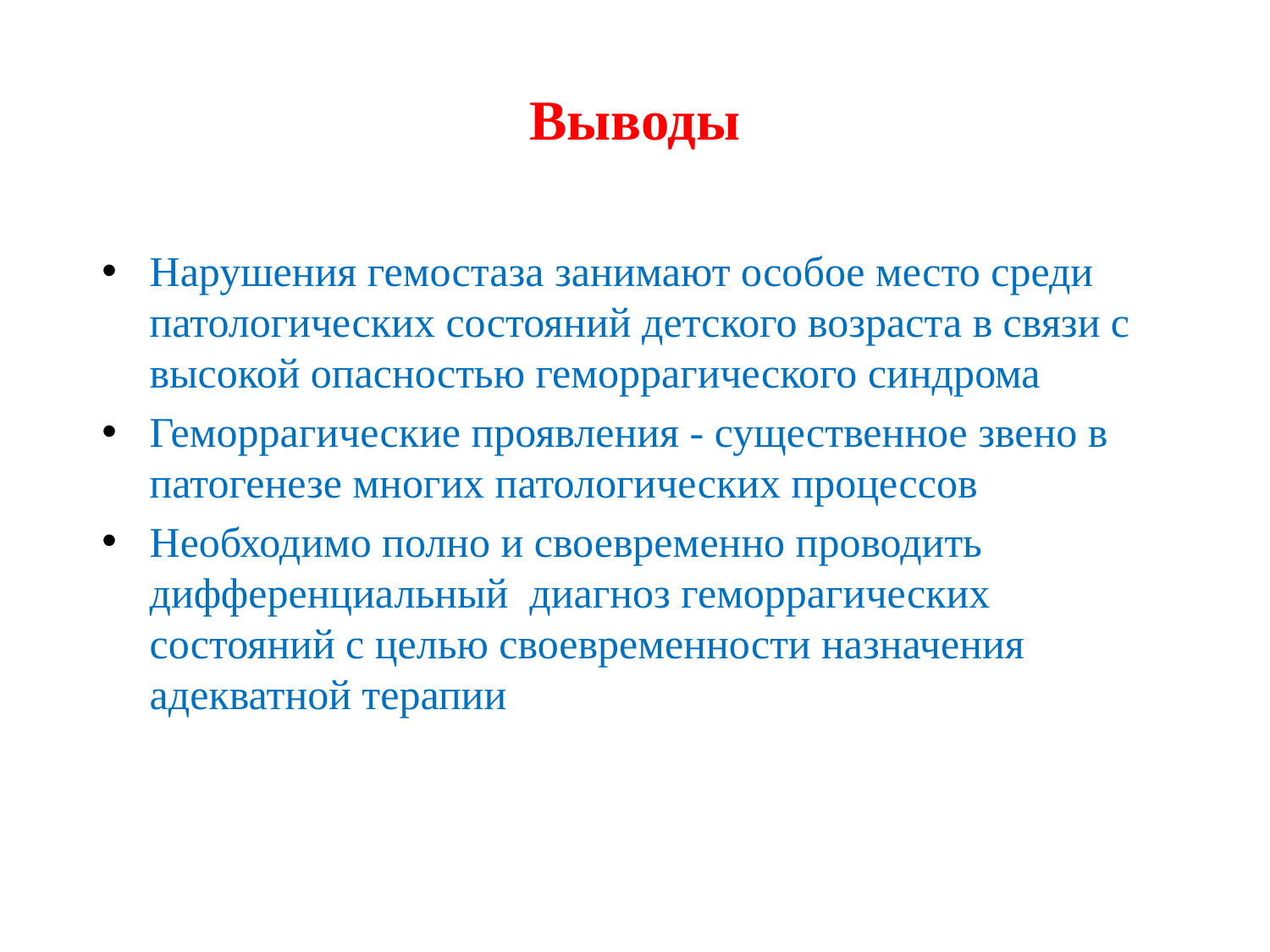

# Выводы
Нарушения гемостаза занимают особое место среди патологических состояний детского возраста в связи с высокой опасностью геморрагического синдрома
Геморрагические проявления - существенное звено в патогенезе многих патологических процессов
Необходимо полно и своевременно проводить дифференциальный  диагноз геморрагических состояний с целью своевременности назначения адекватной терапии